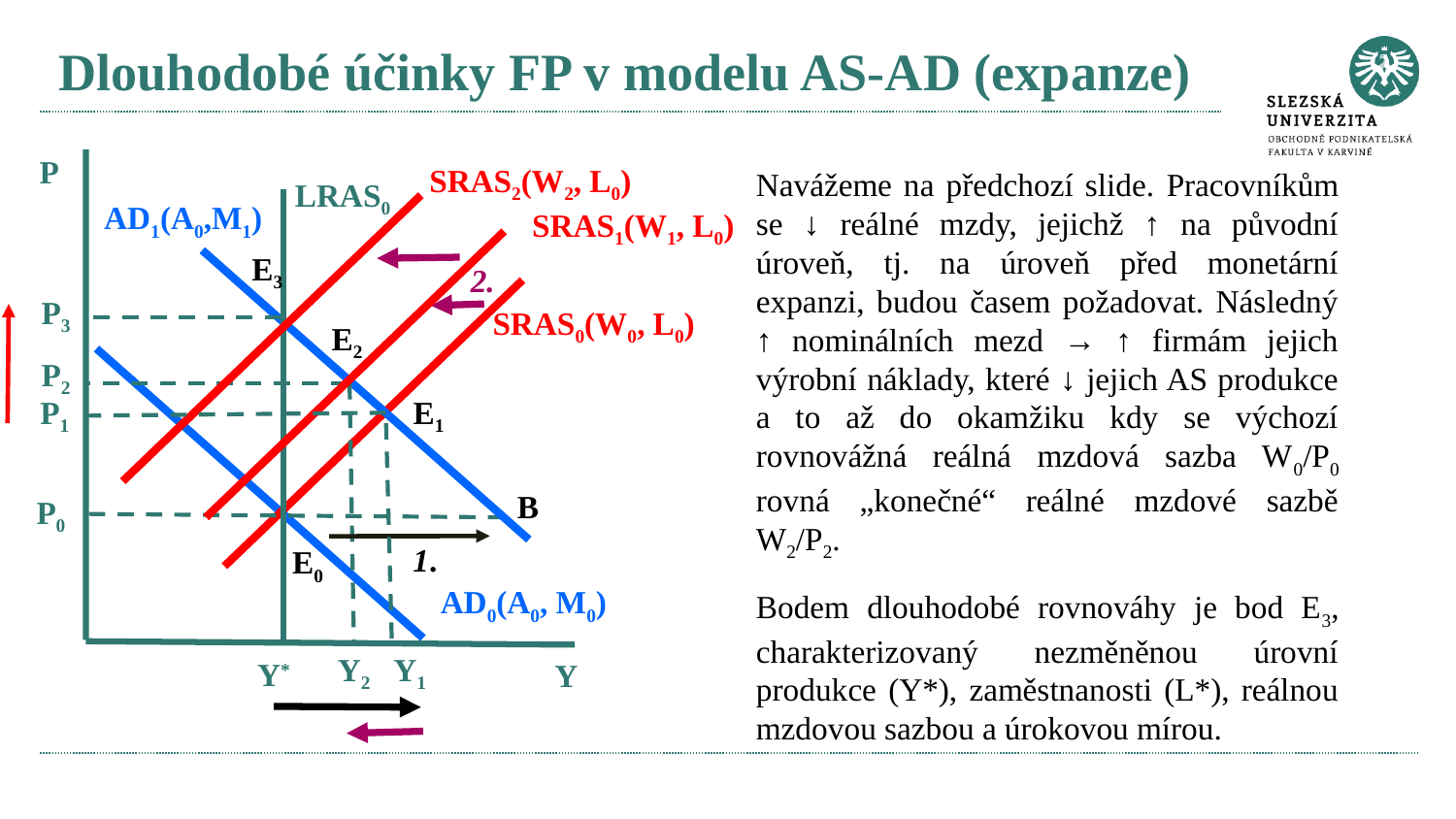

# Dlouhodobé účinky FP v modelu AS-AD (expanze)
P

SRAS2(W2, L0)
Navážeme na předchozí slide. Pracovníkům se ↓ reálné mzdy, jejichž ↑ na původní úroveň, tj. na úroveň před monetární expanzi, budou časem požadovat. Následný ↑ nominálních mezd → ↑ firmám jejich výrobní náklady, které ↓ jejich AS produkce a to až do okamžiku kdy se výchozí rovnovážná reálná mzdová sazba W0/P0 rovná „konečné“ reálné mzdové sazbě W2/P2.
Bodem dlouhodobé rovnováhy je bod E3, charakterizovaný nezměněnou úrovní produkce (Y*), zaměstnanosti (L*), reálnou mzdovou sazbou a úrokovou mírou.
LRAS0
AD1(A0,M1)
SRAS1(W1, L0)
E3

2.

P3
SRAS0(W0, L0)

E2
P2

P1
E1
B
P0
1.
E0

AD0(A0, M0)

Y2
Y1
Y*
Y